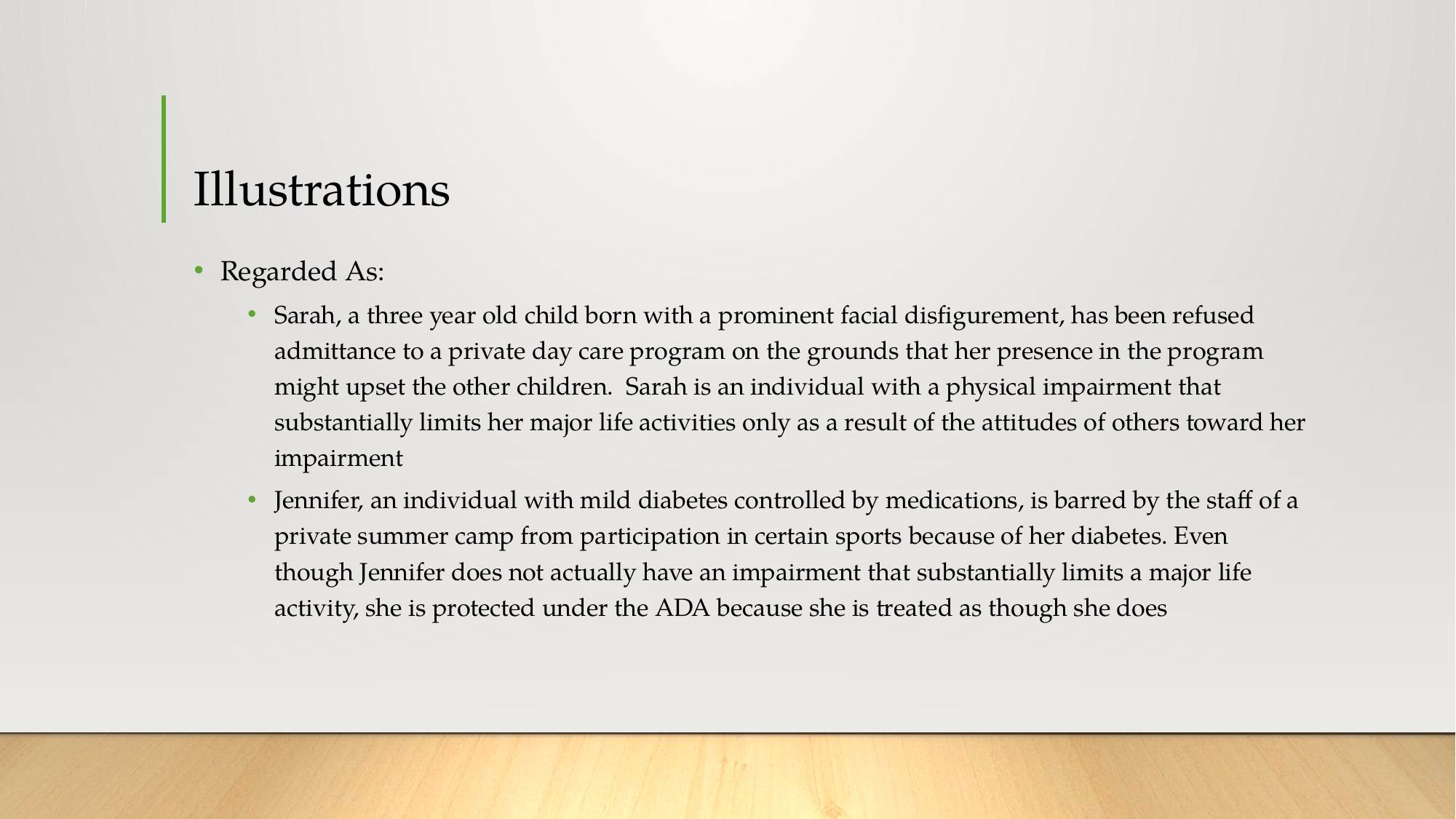

# Illustrations
Regarded As:
Sarah, a three year old child born with a prominent facial disfigurement, has been refused admittance to a private day care program on the grounds that her presence in the program might upset the other children.  Sarah is an individual with a physical impairment that substantially limits her major life activities only as a result of the attitudes of others toward her impairment
Jennifer, an individual with mild diabetes controlled by medications, is barred by the staff of a private summer camp from participation in certain sports because of her diabetes. Even though Jennifer does not actually have an impairment that substantially limits a major life activity, she is protected under the ADA because she is treated as though she does